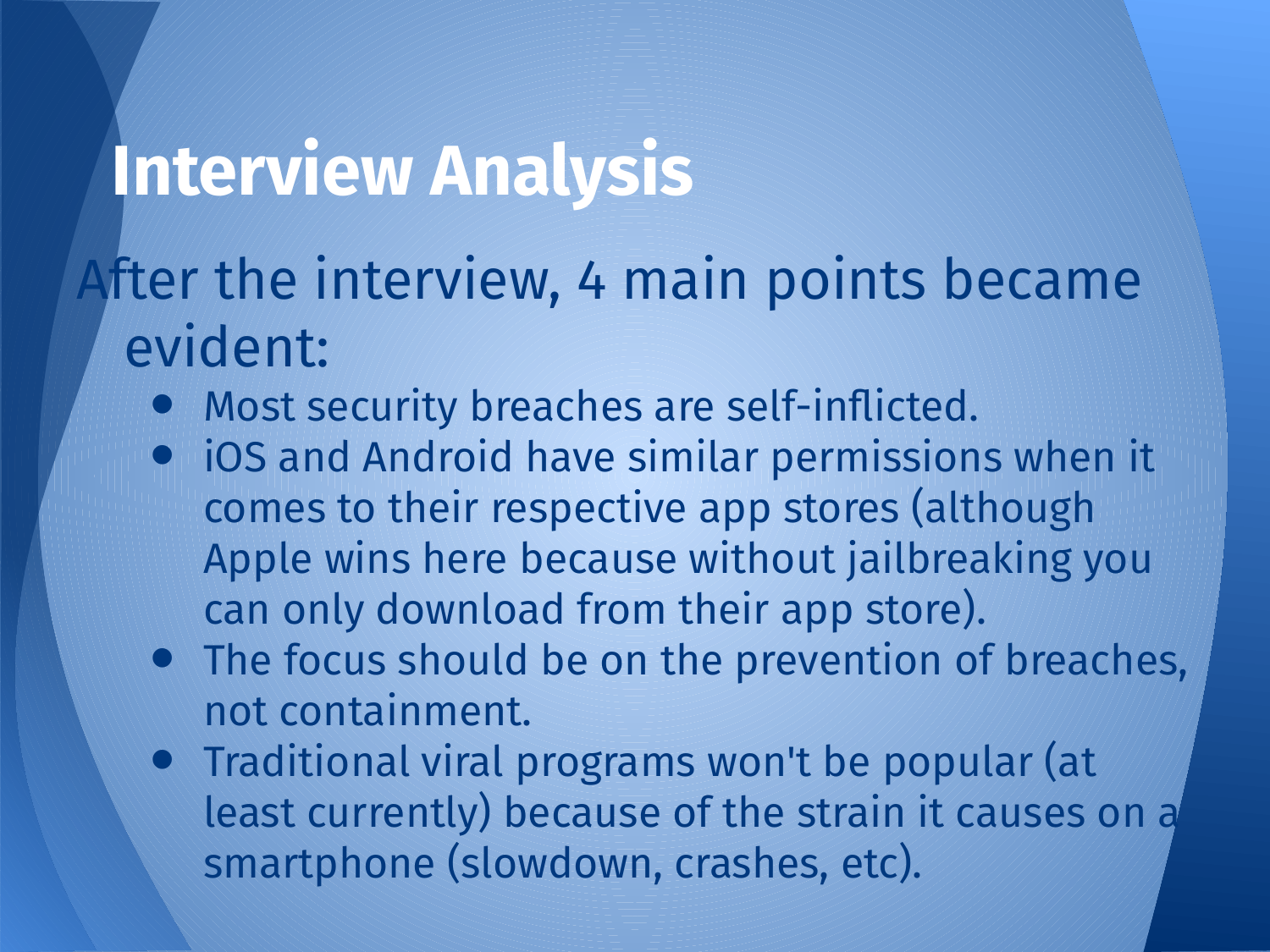

# Interview Analysis
After the interview, 4 main points became evident:
Most security breaches are self-inflicted.
iOS and Android have similar permissions when it comes to their respective app stores (although Apple wins here because without jailbreaking you can only download from their app store).
The focus should be on the prevention of breaches, not containment.
Traditional viral programs won't be popular (at least currently) because of the strain it causes on a smartphone (slowdown, crashes, etc).